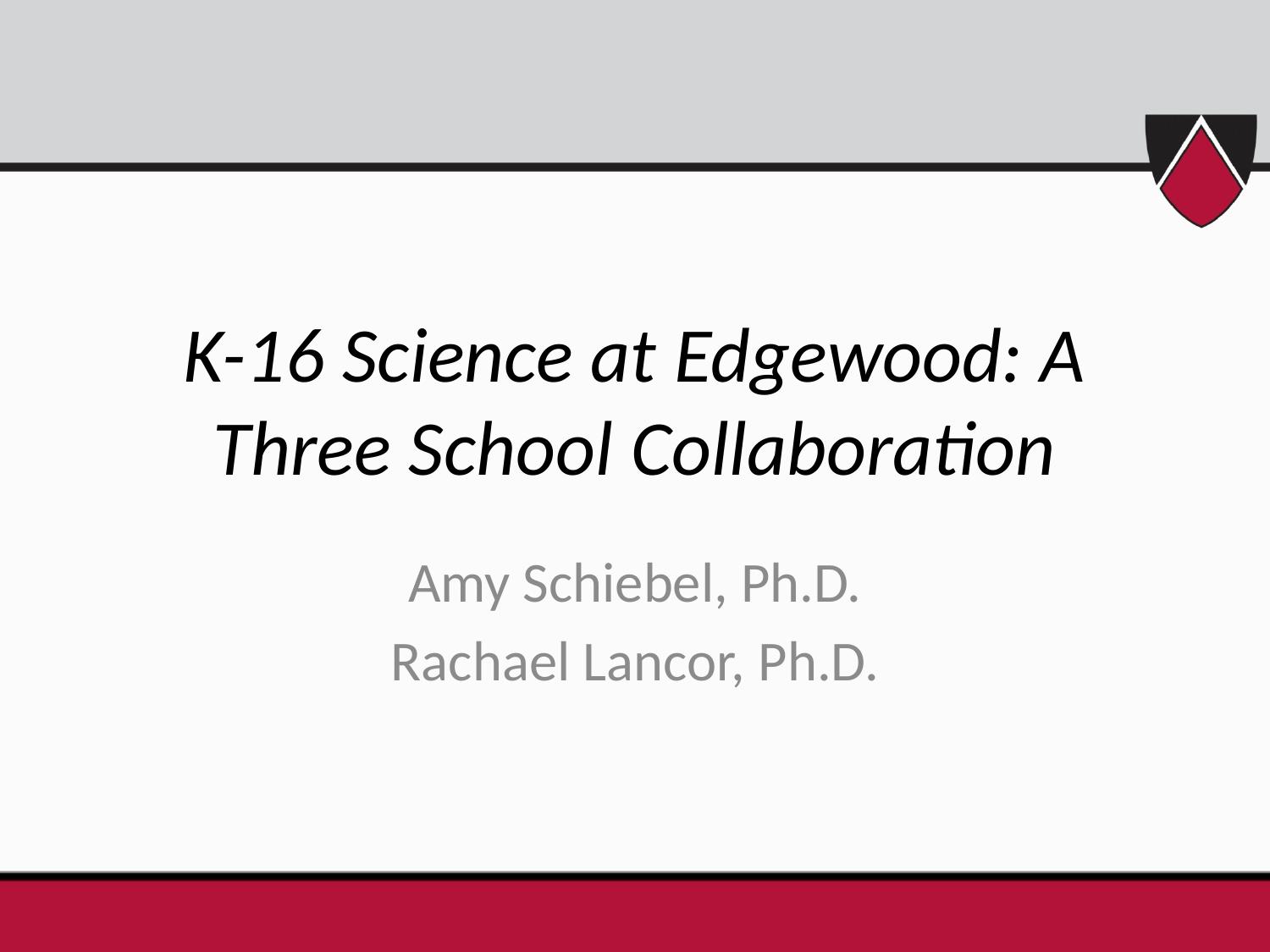

# K-16 Science at Edgewood: A Three School Collaboration
Amy Schiebel, Ph.D.
Rachael Lancor, Ph.D.